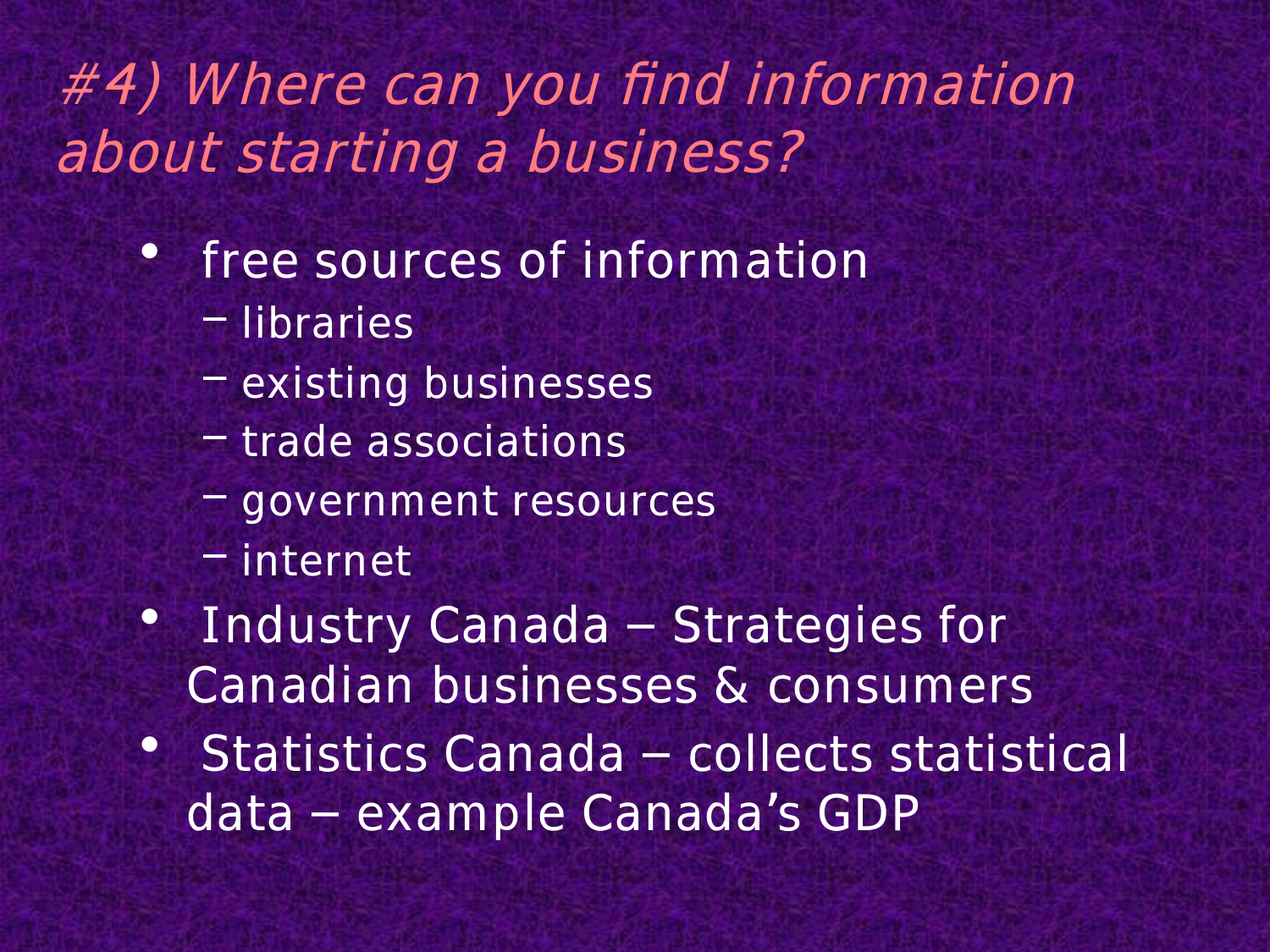

#4) Where can you find information about starting a business?
 free sources of information
libraries
existing businesses
trade associations
government resources
internet
 Industry Canada – Strategies for Canadian businesses & consumers
 Statistics Canada – collects statistical data – example Canada’s GDP